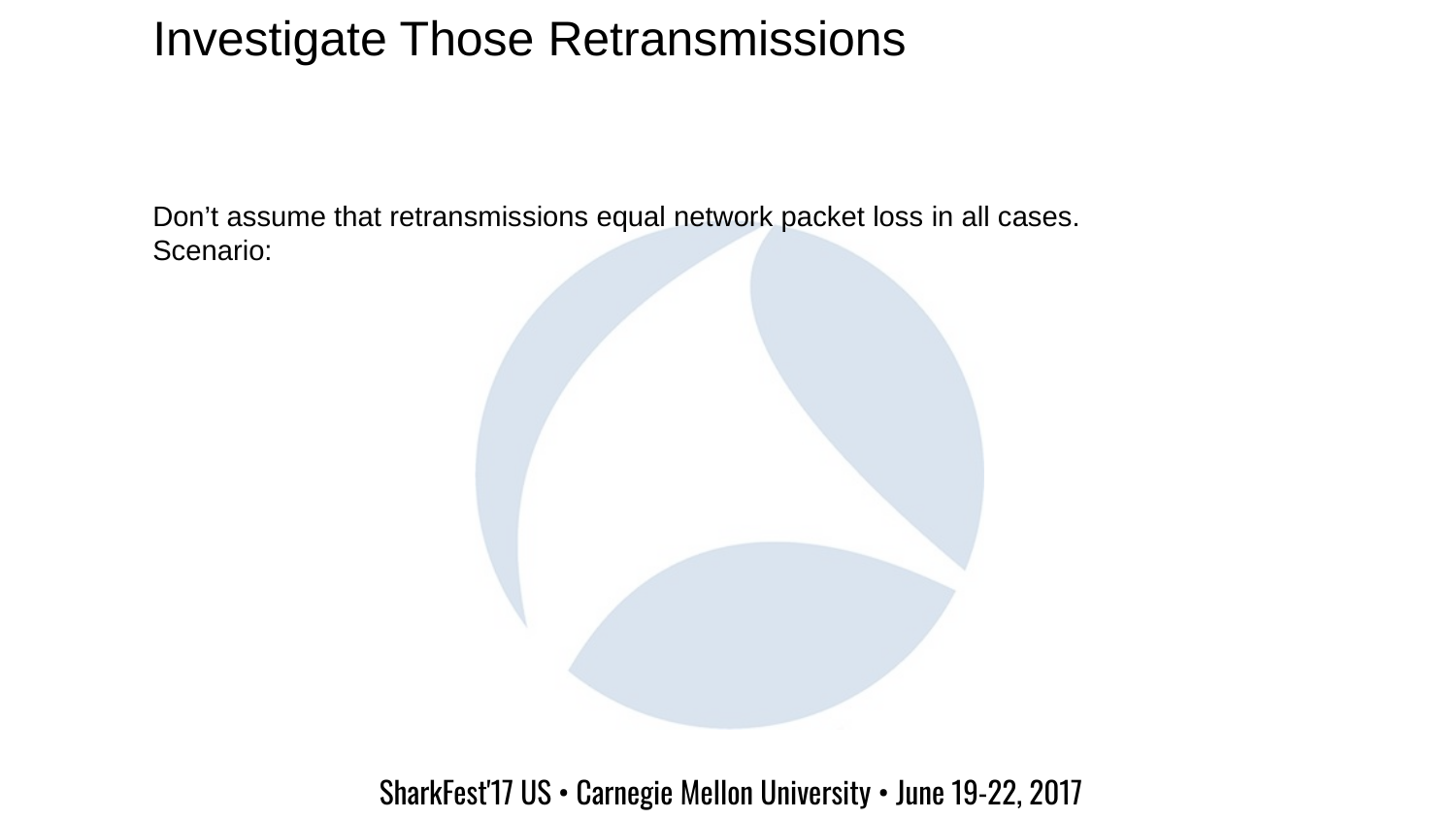

# Investigate Those Retransmissions
Don’t assume that retransmissions equal network packet loss in all cases.
Scenario: